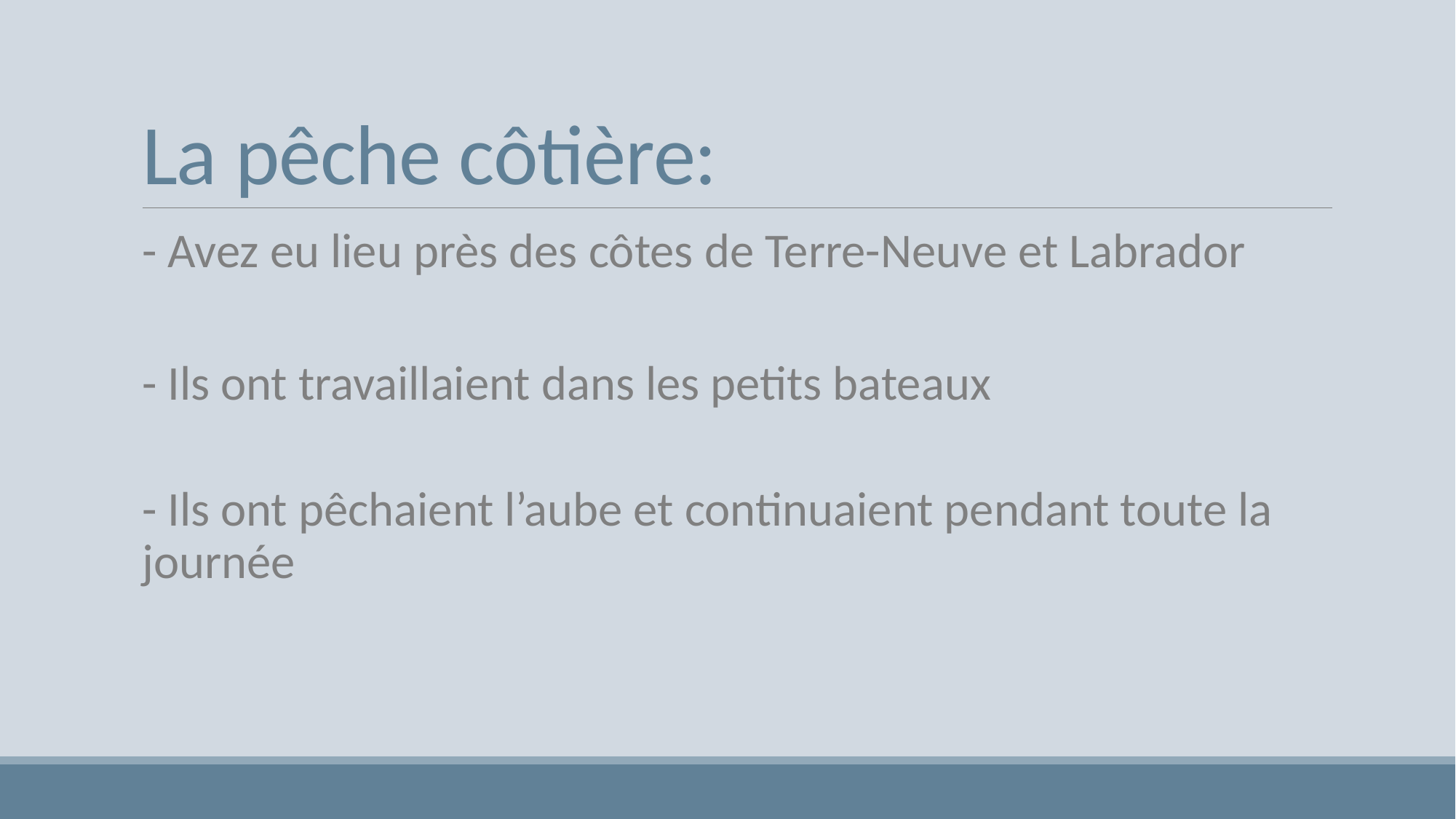

# La pêche côtière:
- Avez eu lieu près des côtes de Terre-Neuve et Labrador
- Ils ont travaillaient dans les petits bateaux
- Ils ont pêchaient l’aube et continuaient pendant toute la journée